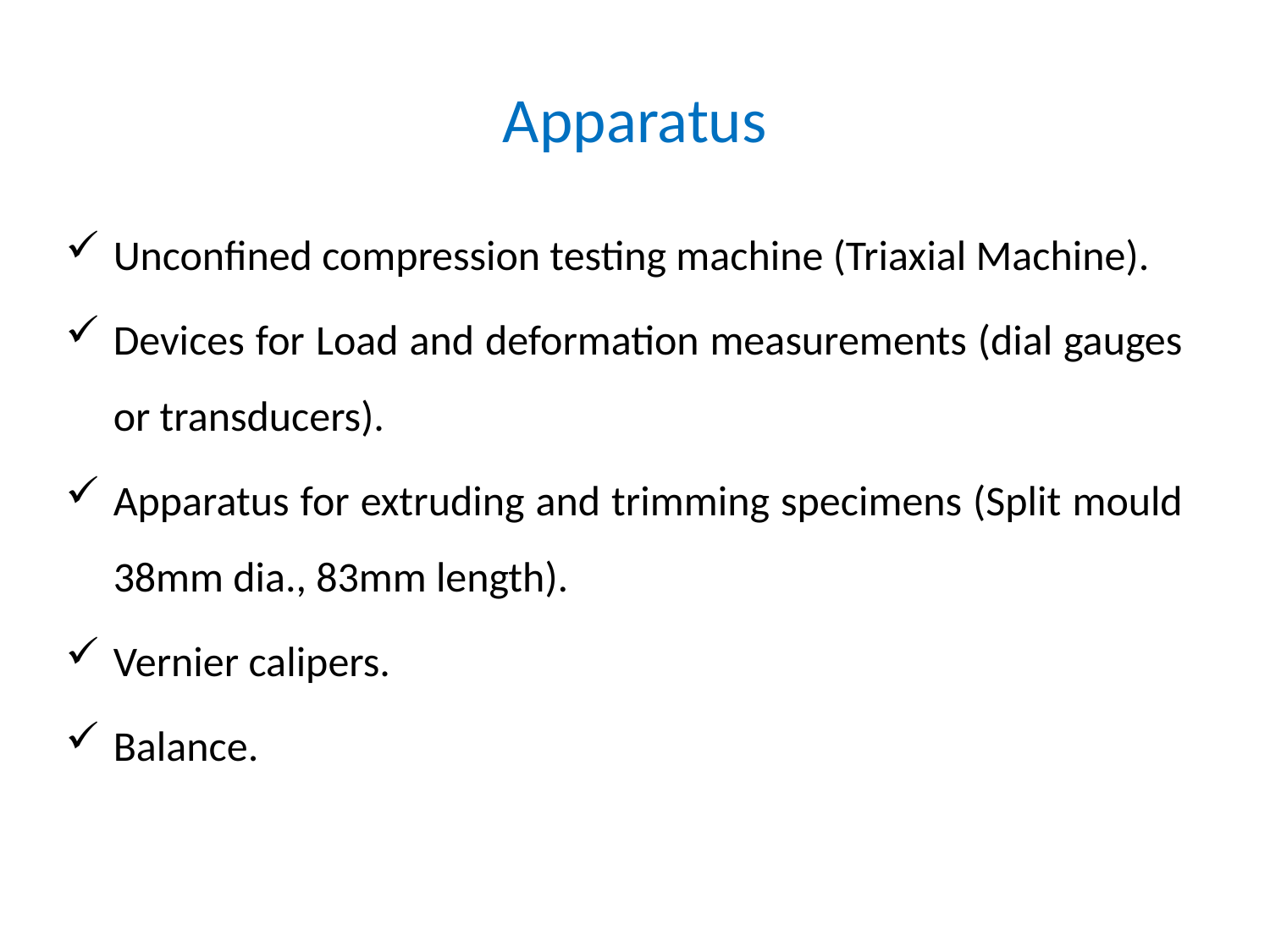

# Apparatus
Unconfined compression testing machine (Triaxial Machine).
Devices for Load and deformation measurements (dial gauges or transducers).
Apparatus for extruding and trimming specimens (Split mould 38mm dia., 83mm length).
Vernier calipers.
Balance.